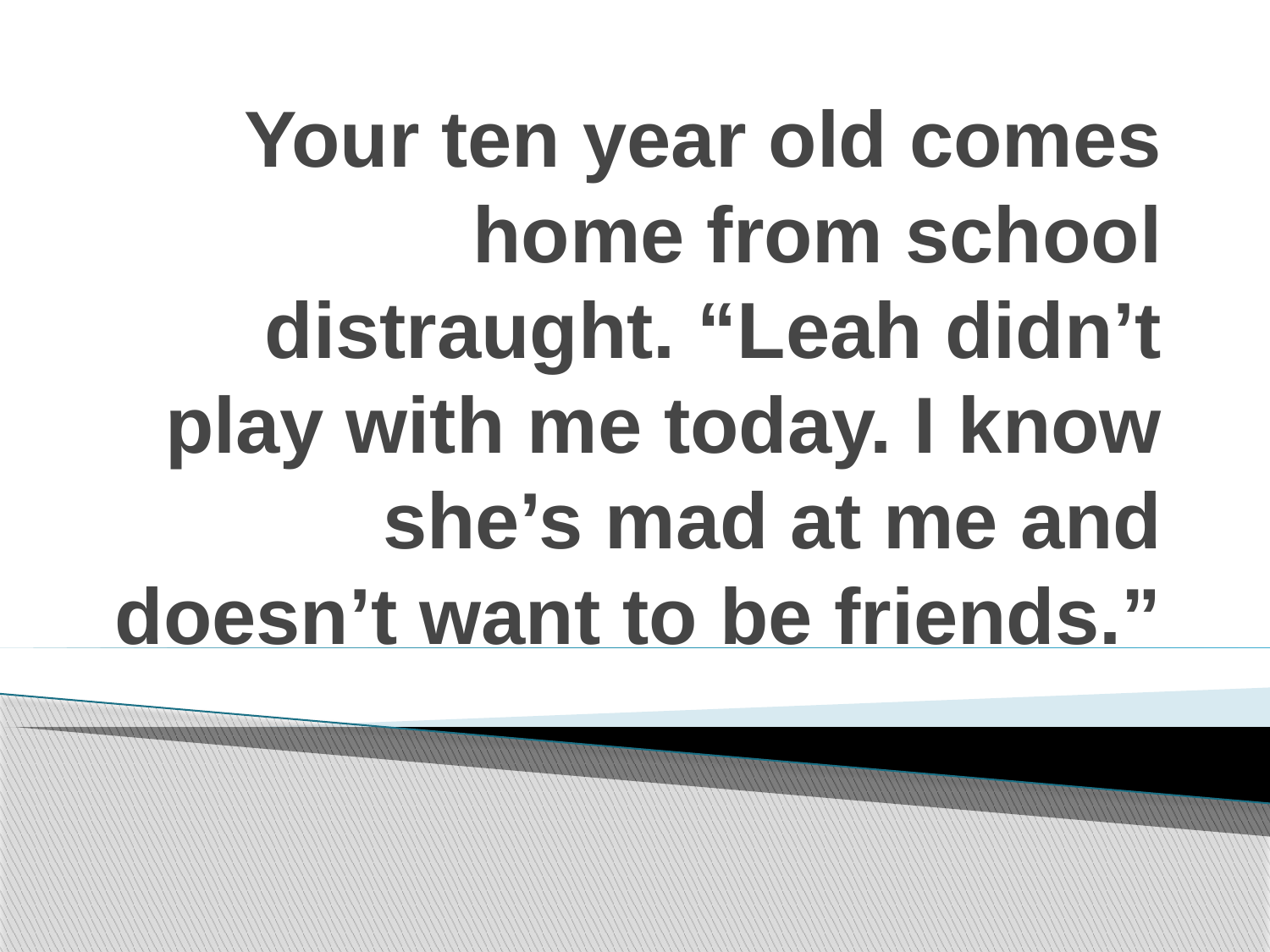

# Your ten year old comes home from school distraught. “Leah didn’t play with me today. I know she’s mad at me and doesn’t want to be friends.”